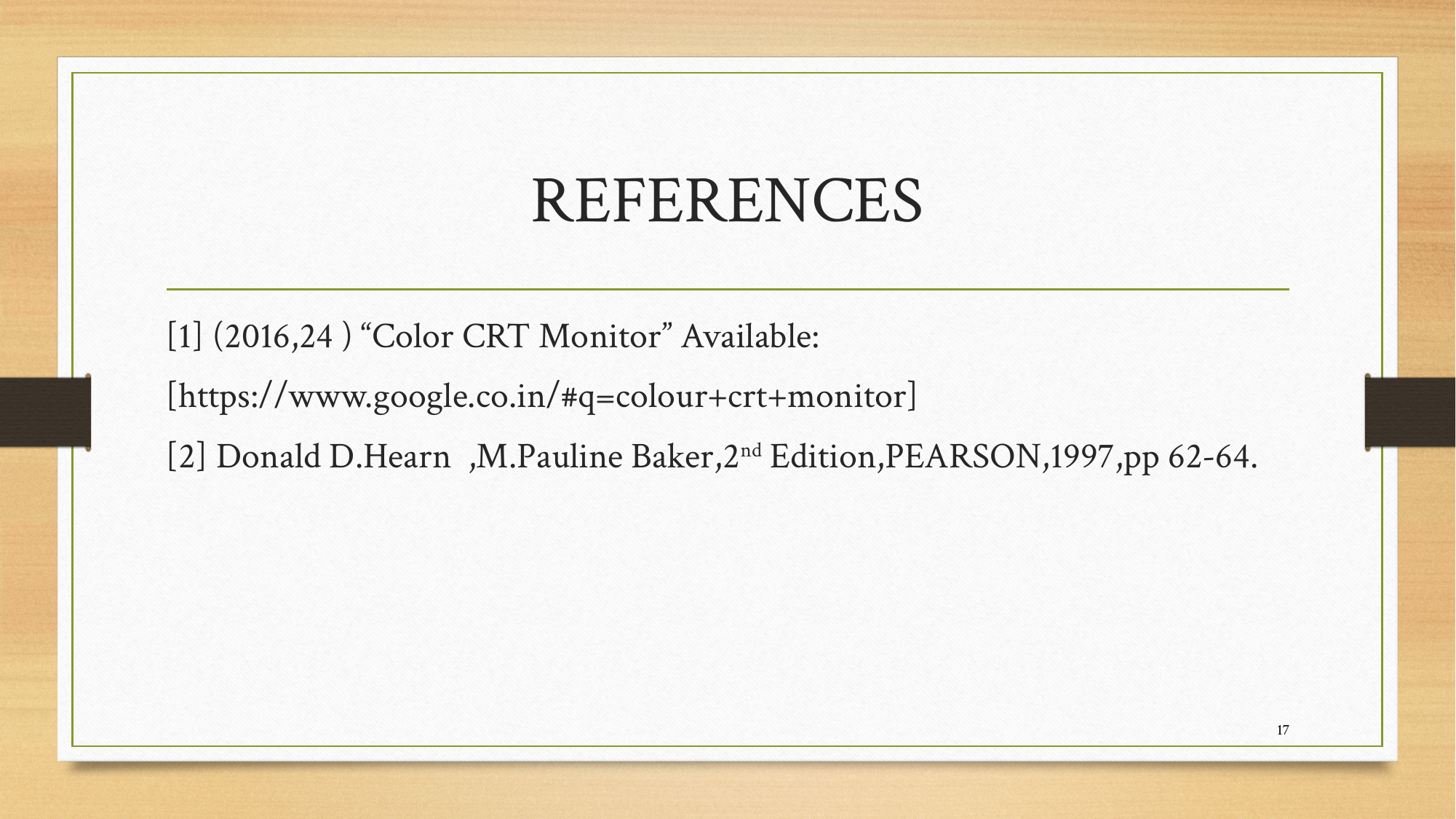

# REFERENCES
[1] (2016,24 ) “Color CRT Monitor” Available:
[https://www.google.co.in/#q=colour+crt+monitor]
[2] Donald D.Hearn  ,M.Pauline Baker,2nd Edition,PEARSON,1997,pp 62-64.

17